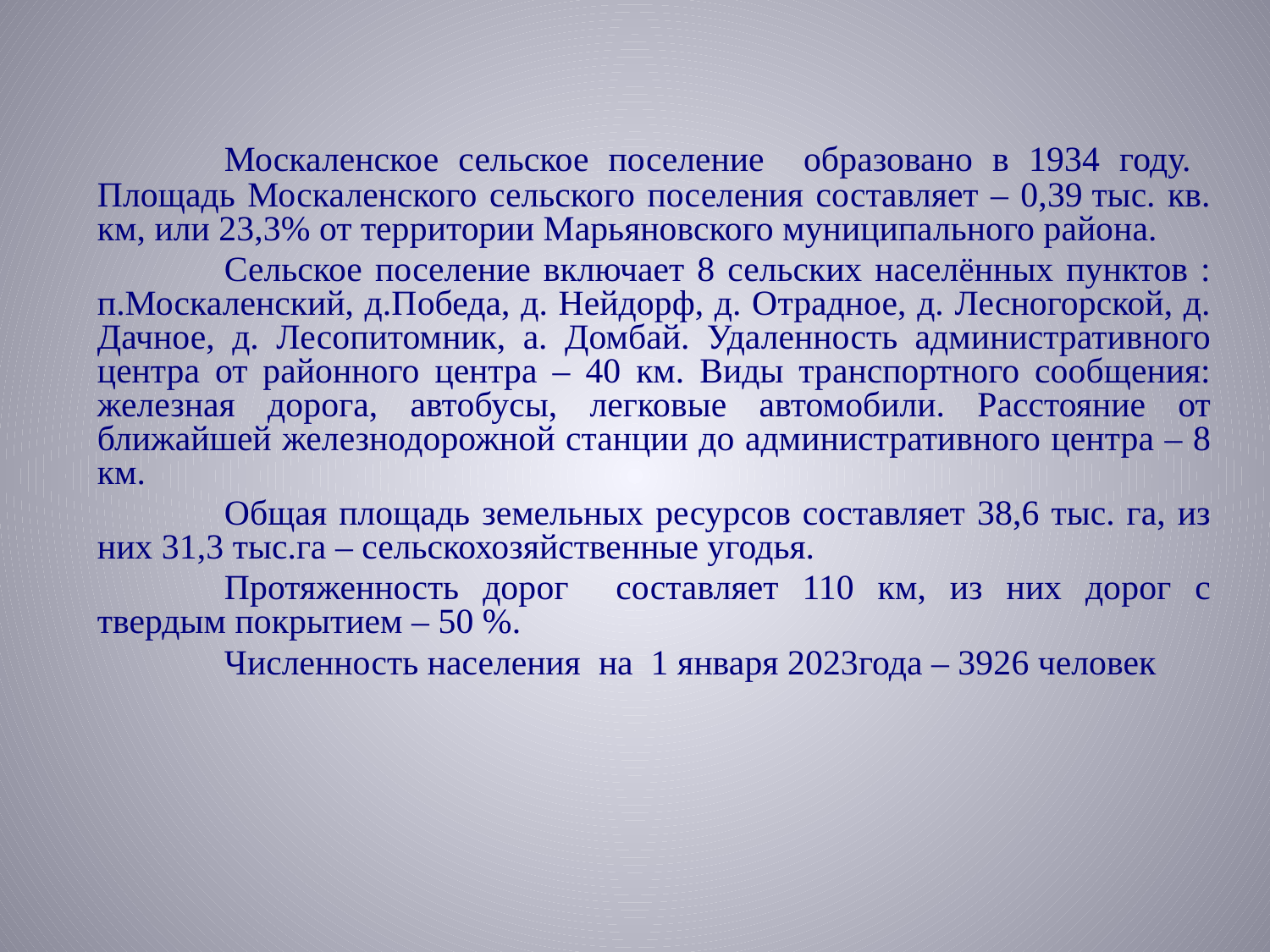

#
	Москаленское сельское поселение  образовано в 1934 году.  Площадь Москаленского сельского поселения составляет – 0,39 тыс. кв. км, или 23,3% от территории Марьяновского муниципального района.
	Сельское поселение включает 8 сельских населённых пунктов : п.Москаленский, д.Победа, д. Нейдорф, д. Отрадное, д. Лесногорской, д. Дачное, д. Лесопитомник, а. Домбай. Удаленность административного центра от районного центра – 40 км. Виды транспортного сообщения: железная дорога, автобусы, легковые автомобили. Расстояние от ближайшей железнодорожной станции до административного центра – 8 км.
	Общая площадь земельных ресурсов составляет 38,6 тыс. га, из них 31,3 тыс.га – сельскохозяйственные угодья.
	Протяженность дорог  составляет 110 км, из них дорог с твердым покрытием – 50 %.
	Численность населения  на  1 января 2023года – 3926 человек